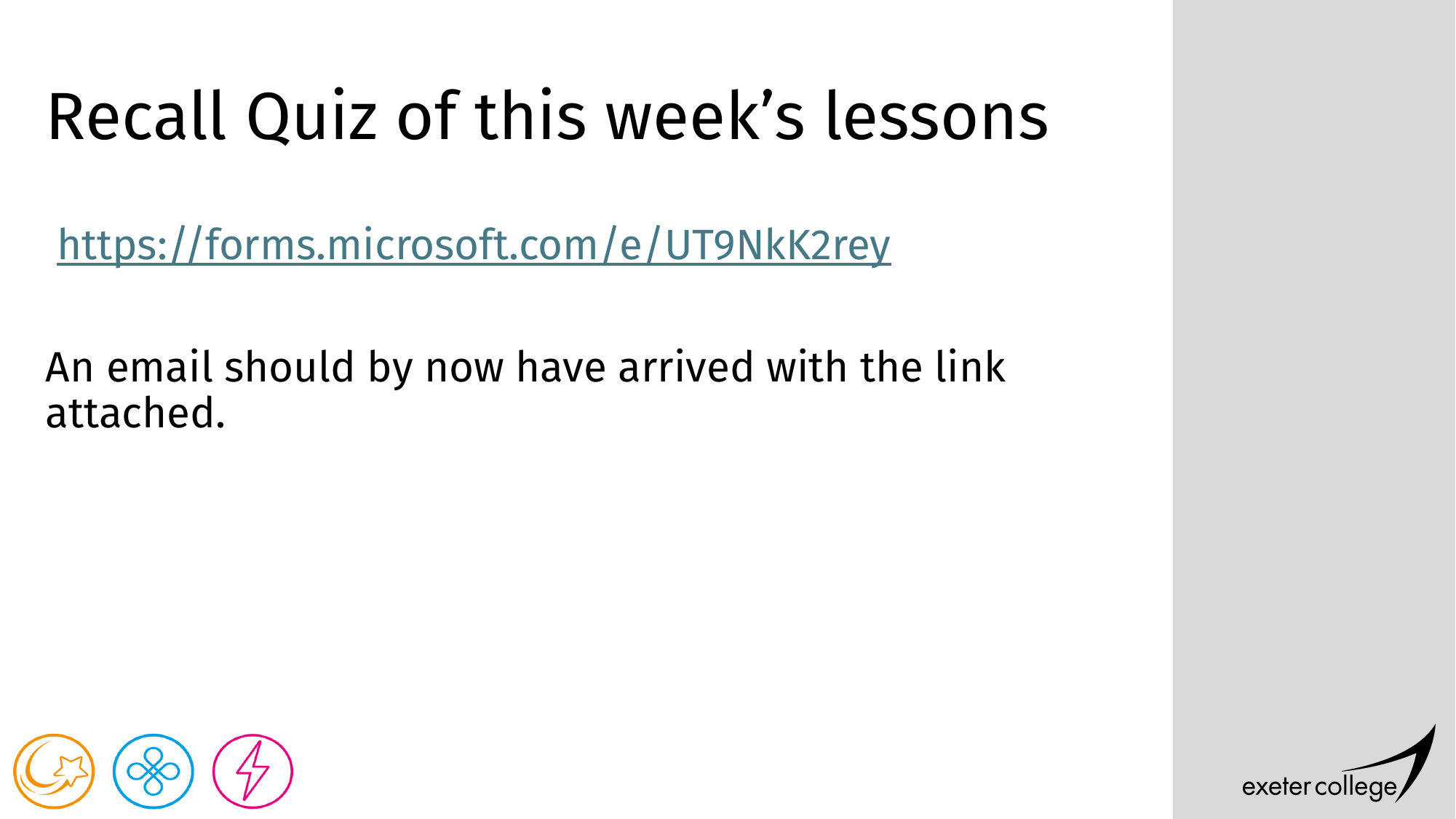

# Recall Quiz of this week’s lessons
 https://forms.microsoft.com/e/UT9NkK2rey

An email should by now have arrived with the link attached.